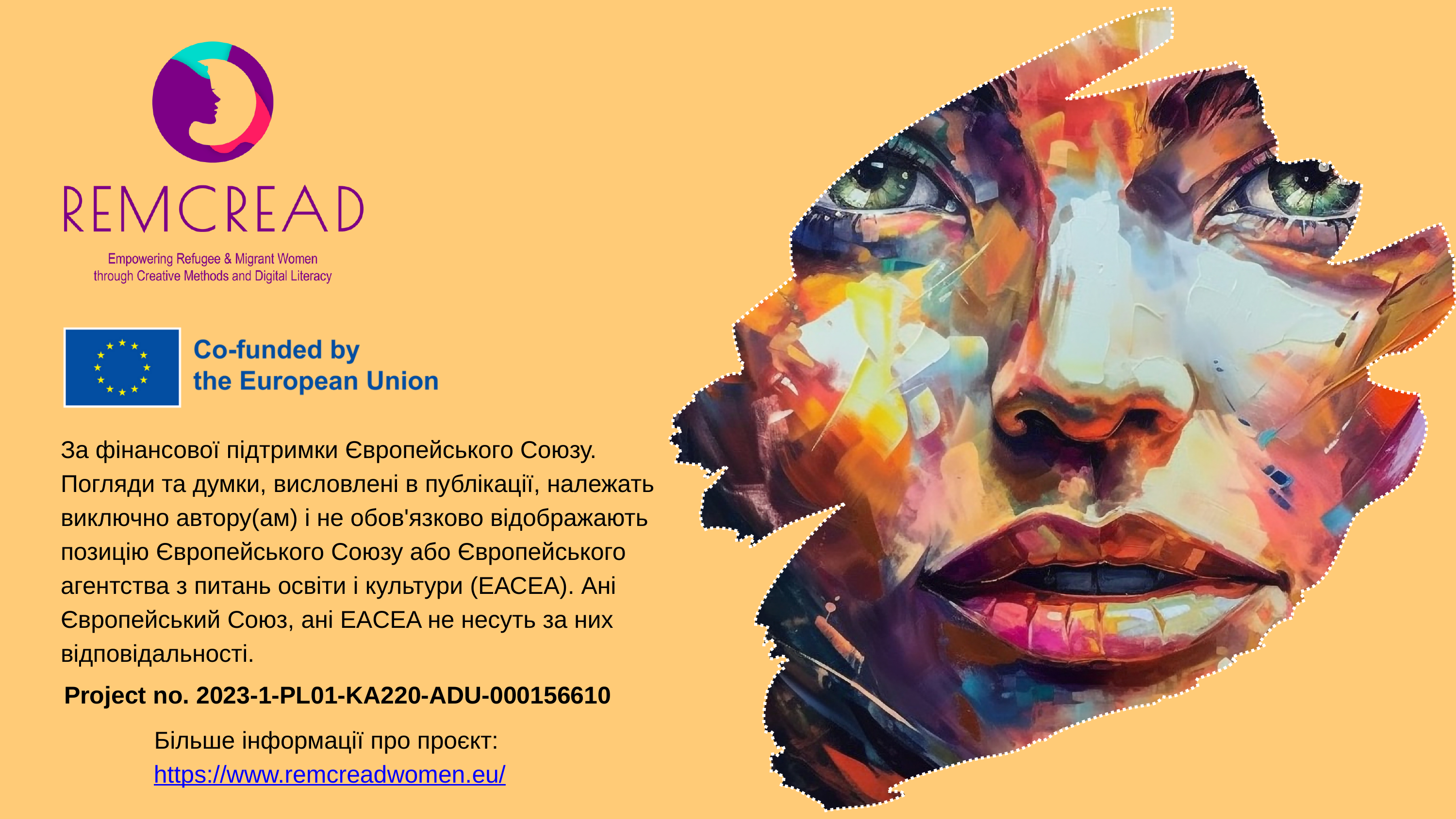

За фінансової підтримки Європейського Союзу. Погляди та думки, висловлені в публікації, належать виключно автору(ам) і не обов'язково відображають позицію Європейського Союзу або Європейського агентства з питань освіти і культури (ЕАСЕА). Ані Європейський Союз, ані EACEA не несуть за них відповідальності.
Project no. 2023-1-PL01-KA220-ADU-000156610
Більше інформації про проєкт:
https://www.remcreadwomen.eu/